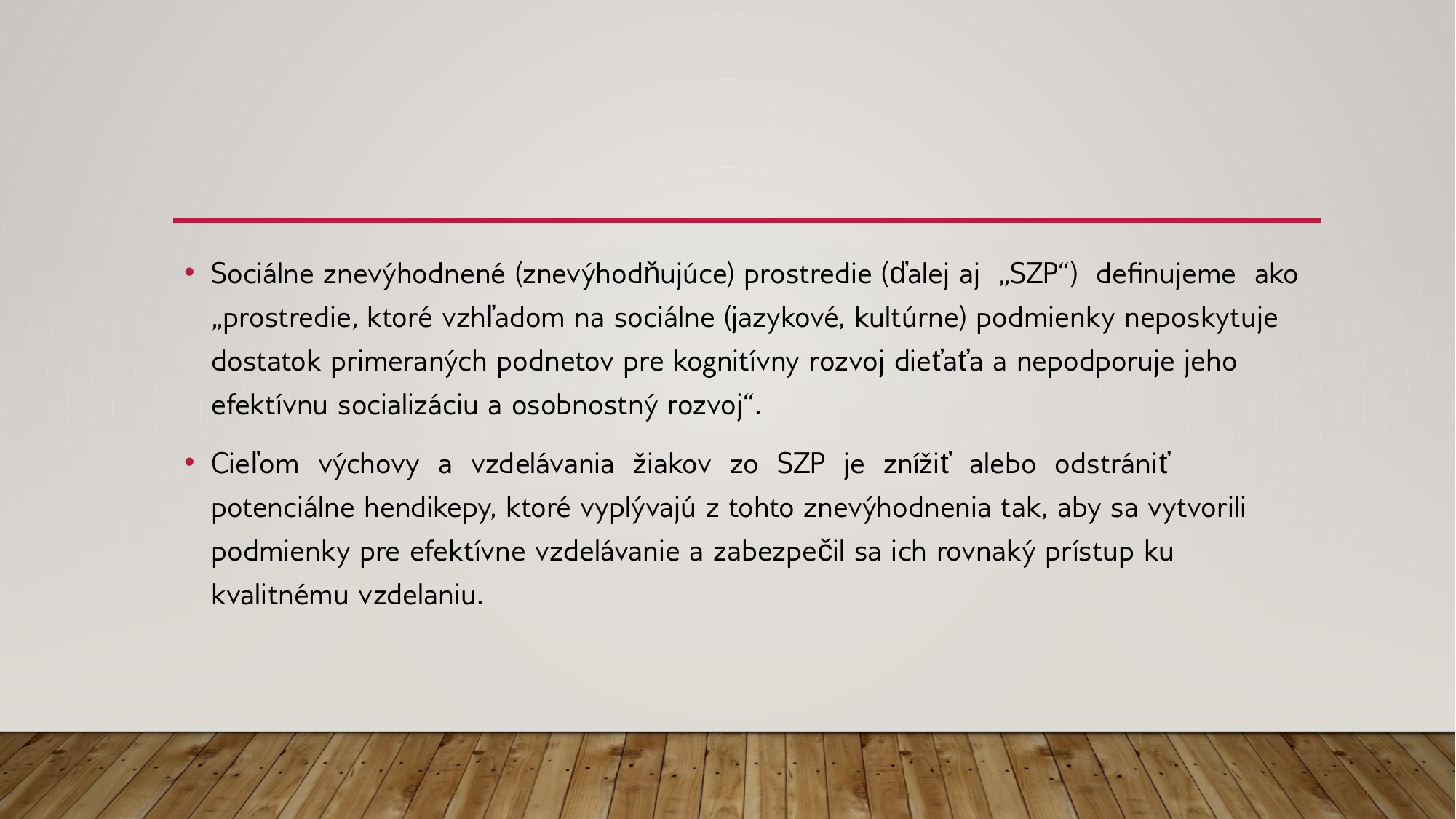

#
Sociálne znevýhodnené (znevýhodňujúce) prostredie (ďalej aj  „SZP“)  definujeme  ako „prostredie, ktoré vzhľadom na sociálne (jazykové, kultúrne) podmienky neposkytuje dostatok primeraných podnetov pre kognitívny rozvoj dieťaťa a nepodporuje jeho efektívnu socializáciu a osobnostný rozvoj“.
Cieľom  výchovy  a  vzdelávania  žiakov  zo  SZP  je  znížiť  alebo  odstrániť  potenciálne hendikepy, ktoré vyplývajú z tohto znevýhodnenia tak, aby sa vytvorili podmienky pre efektívne vzdelávanie a zabezpečil sa ich rovnaký prístup ku kvalitnému vzdelaniu.